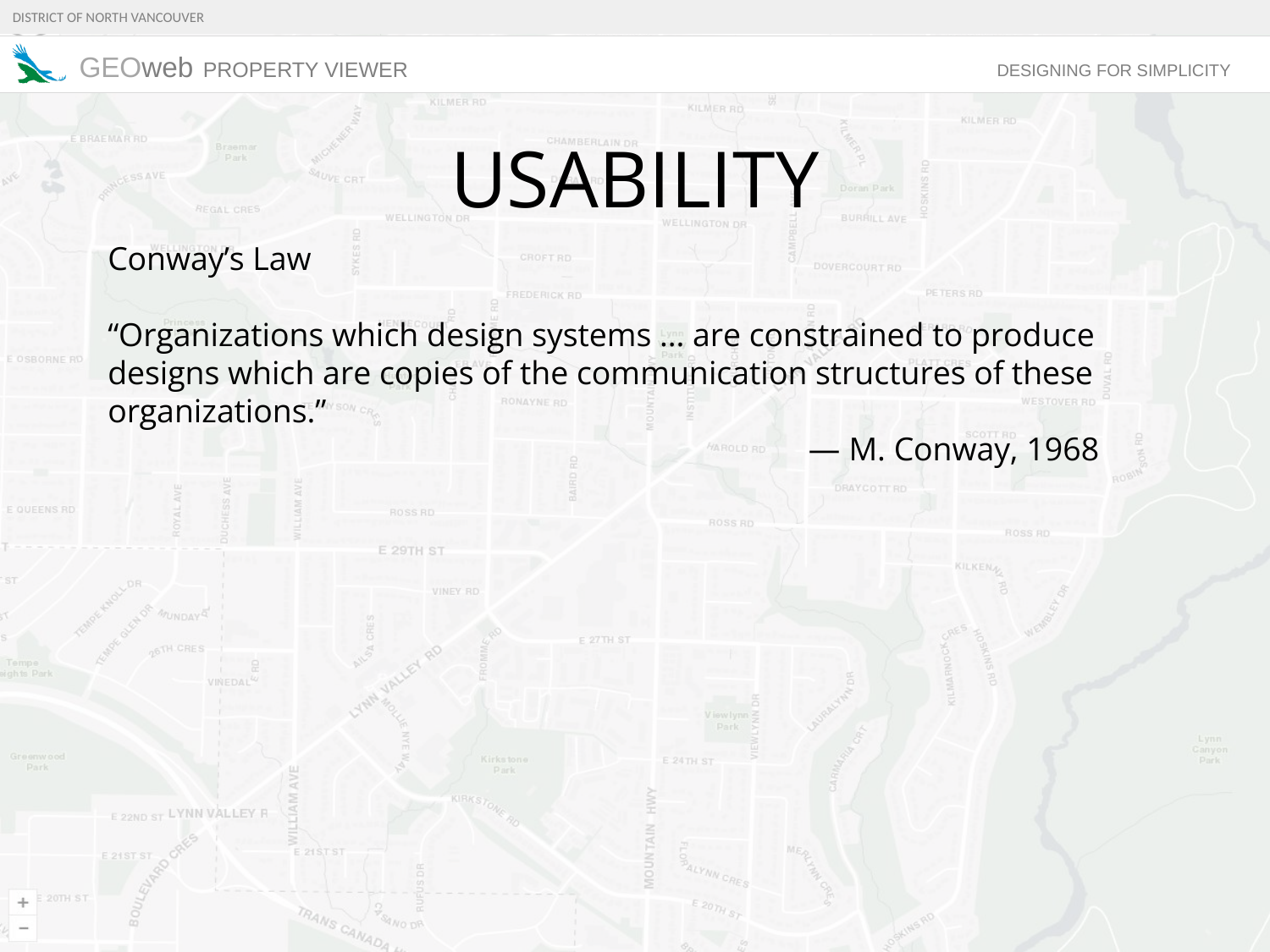

# USABILITY
Conway’s Law

“Organizations which design systems ... are constrained to produce designs which are copies of the communication structures of these organizations.”
					        — M. Conway, 1968